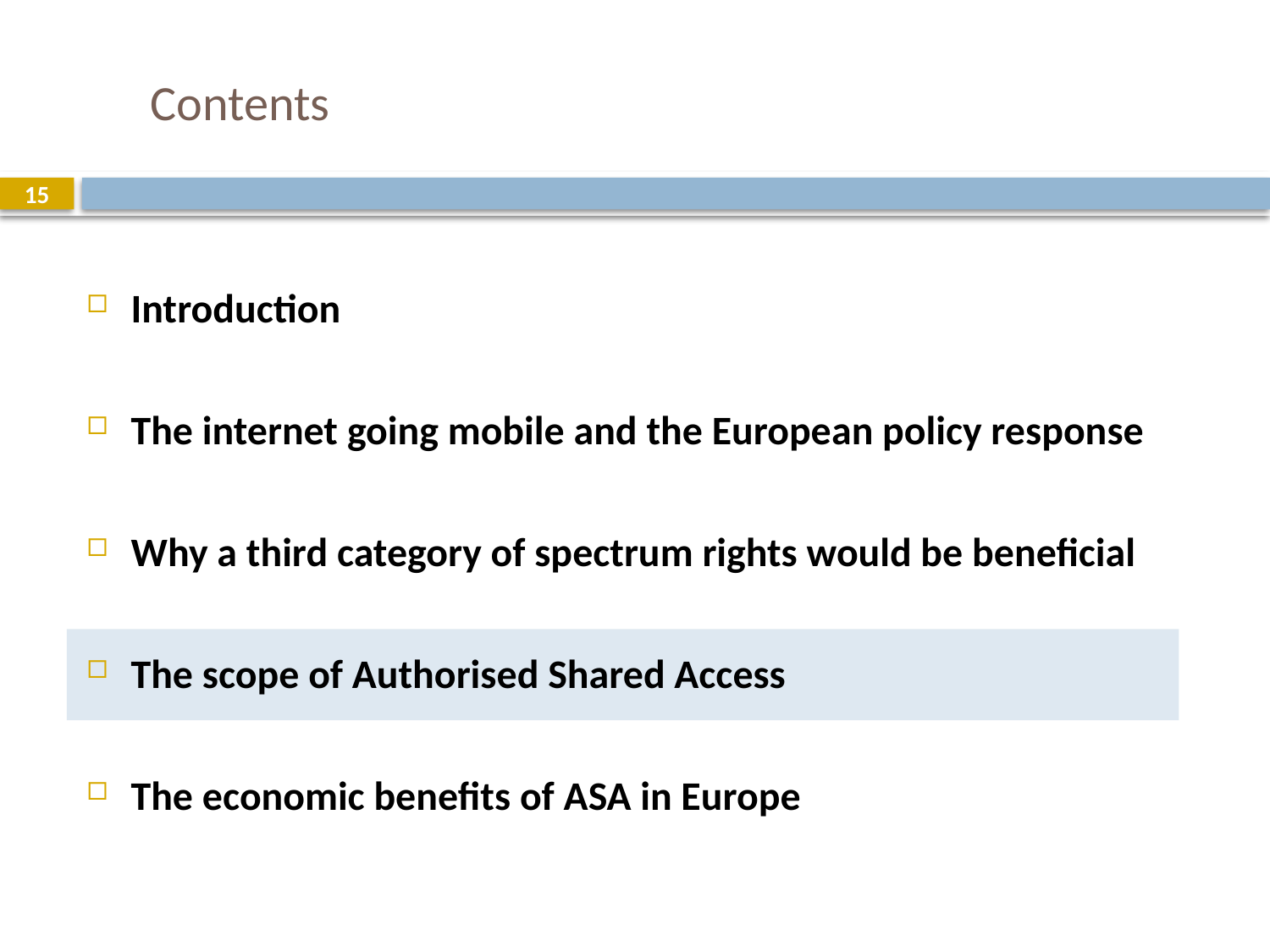

Contents
15
Introduction

The internet going mobile and the European policy response

Why a third category of spectrum rights would be beneficial

The scope of Authorised Shared Access

The economic benefits of ASA in Europe